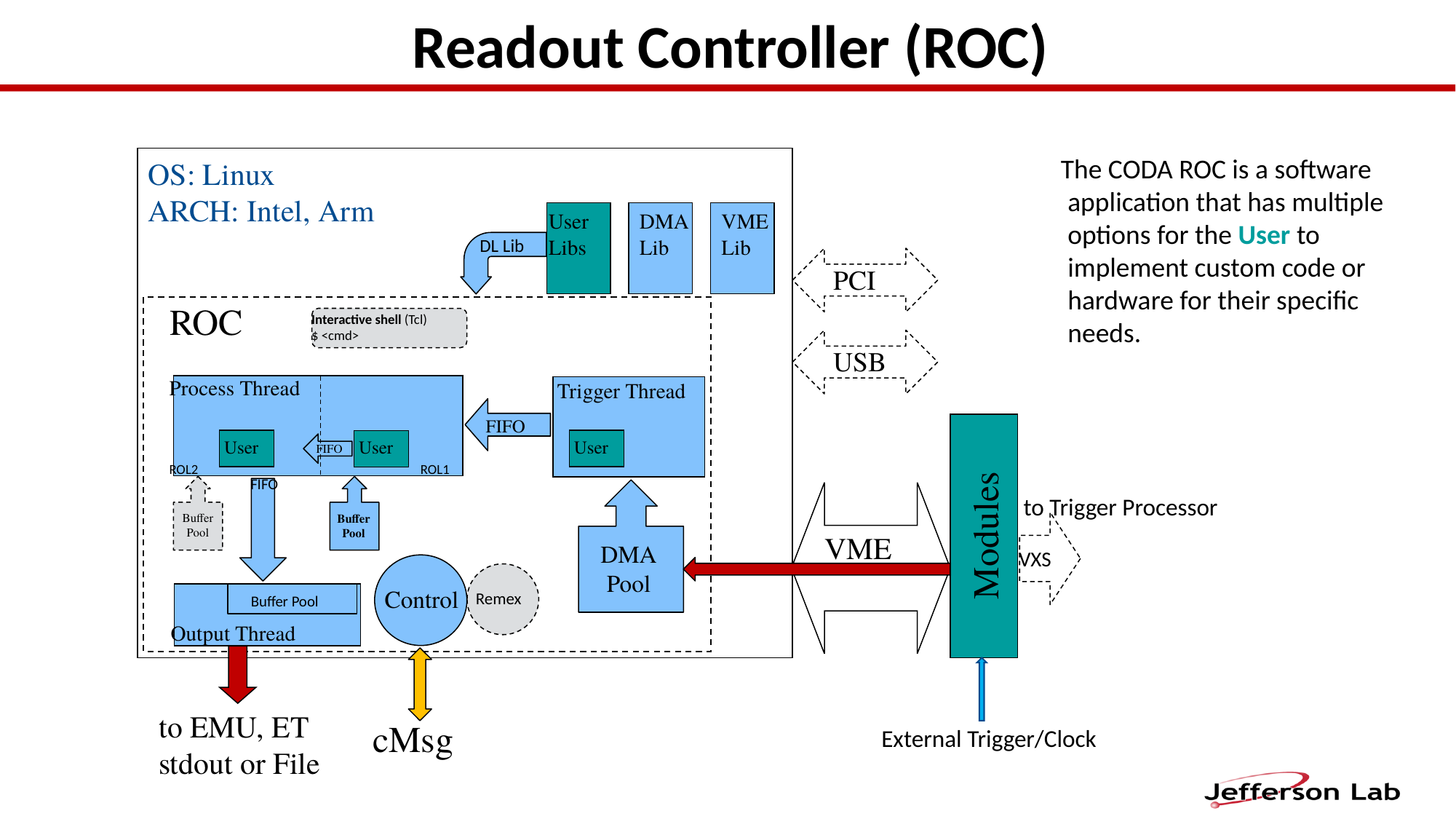

# Readout Controller (ROC)
The CODA ROC is a software application that has multiple options for the User to implement custom code or hardware for their specific needs.

OS: Linux
ARCH: Intel, Arm

User
Libs
DMA
Lib
VME
Lib

DL Lib

PCI
ROC

Interactive shell (Tcl)
$ <cmd>

USB
Process Thread
Trigger Thread

FIFO

User

User

User

FIFO
ROL1
ROL2
FIFO

Buffer
Pool

Buffer
Pool

DMA
Pool

to Trigger Processor
Modules

VME
VXS

Control
Remex

Buffer Pool
Output Thread

to EMU, ET
stdout or File
cMsg
External Trigger/Clock